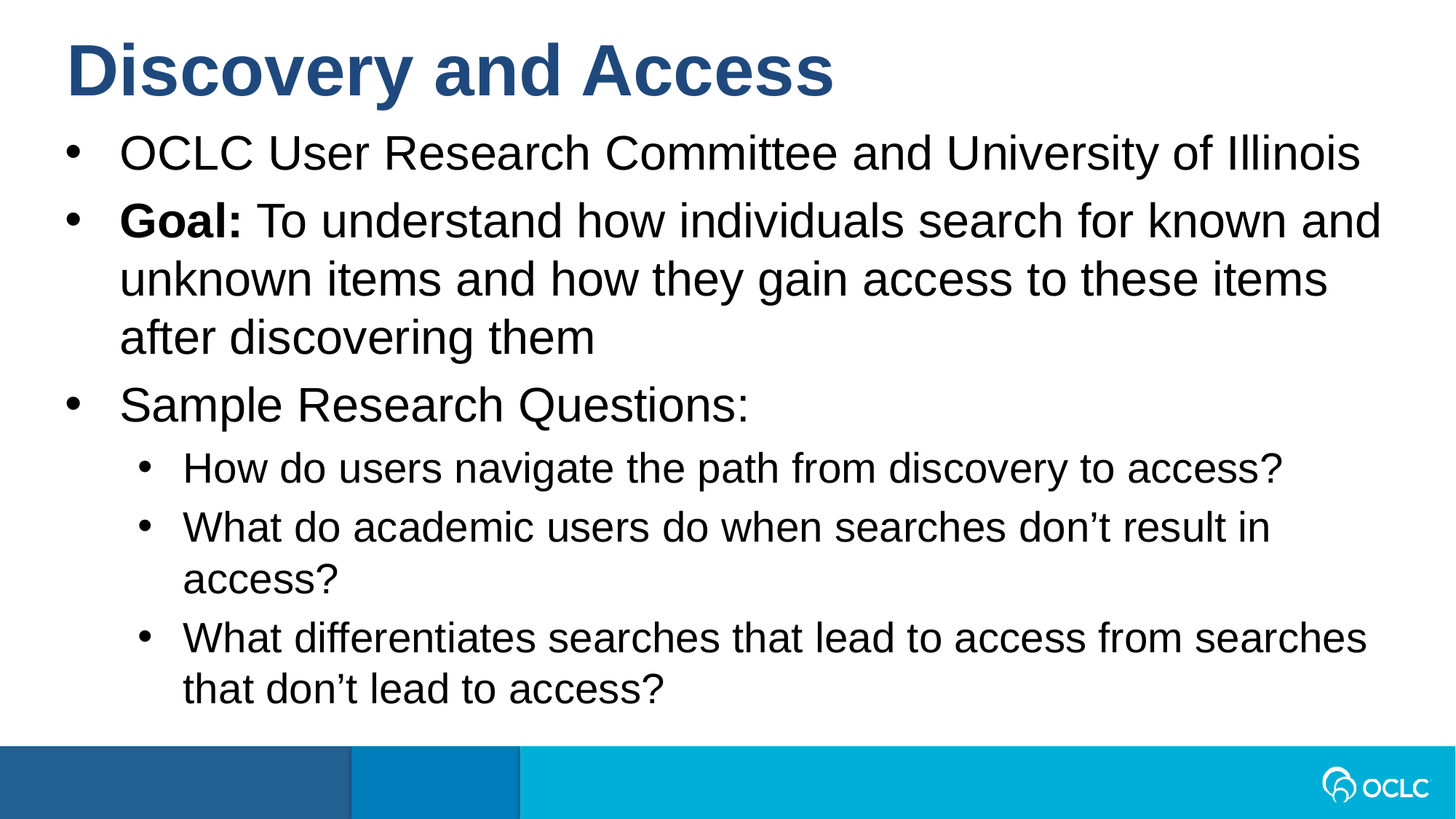

Discovery and Access
OCLC User Research Committee and University of Illinois
Goal: To understand how individuals search for known and unknown items and how they gain access to these items after discovering them
Sample Research Questions:
How do users navigate the path from discovery to access?
What do academic users do when searches don’t result in access?
What differentiates searches that lead to access from searches that don’t lead to access?